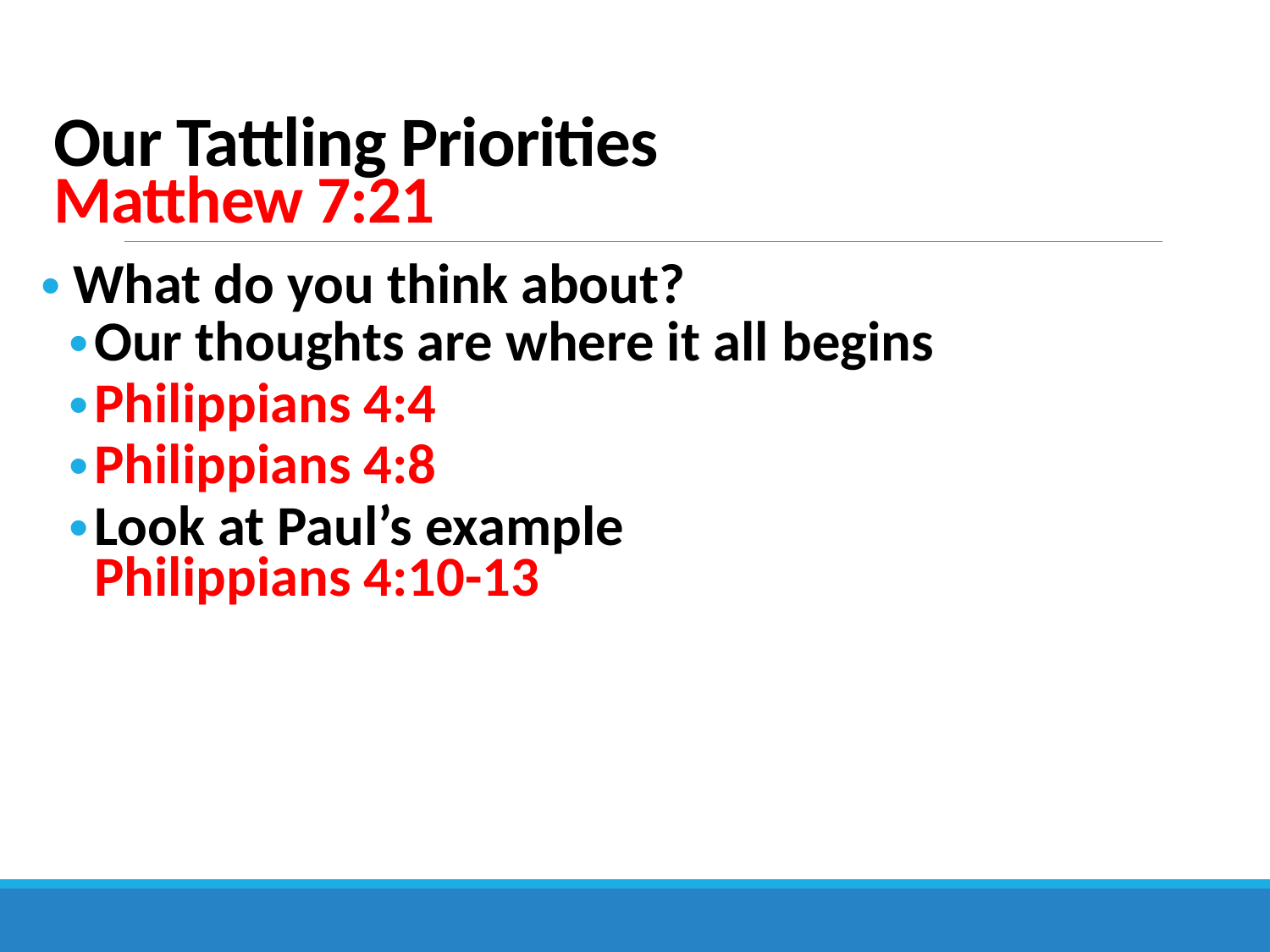

# Our Tattling Priorities Matthew 7:21
 What do you think about?
Our thoughts are where it all begins
Philippians 4:4
Philippians 4:8
Look at Paul’s example                                       Philippians 4:10-13